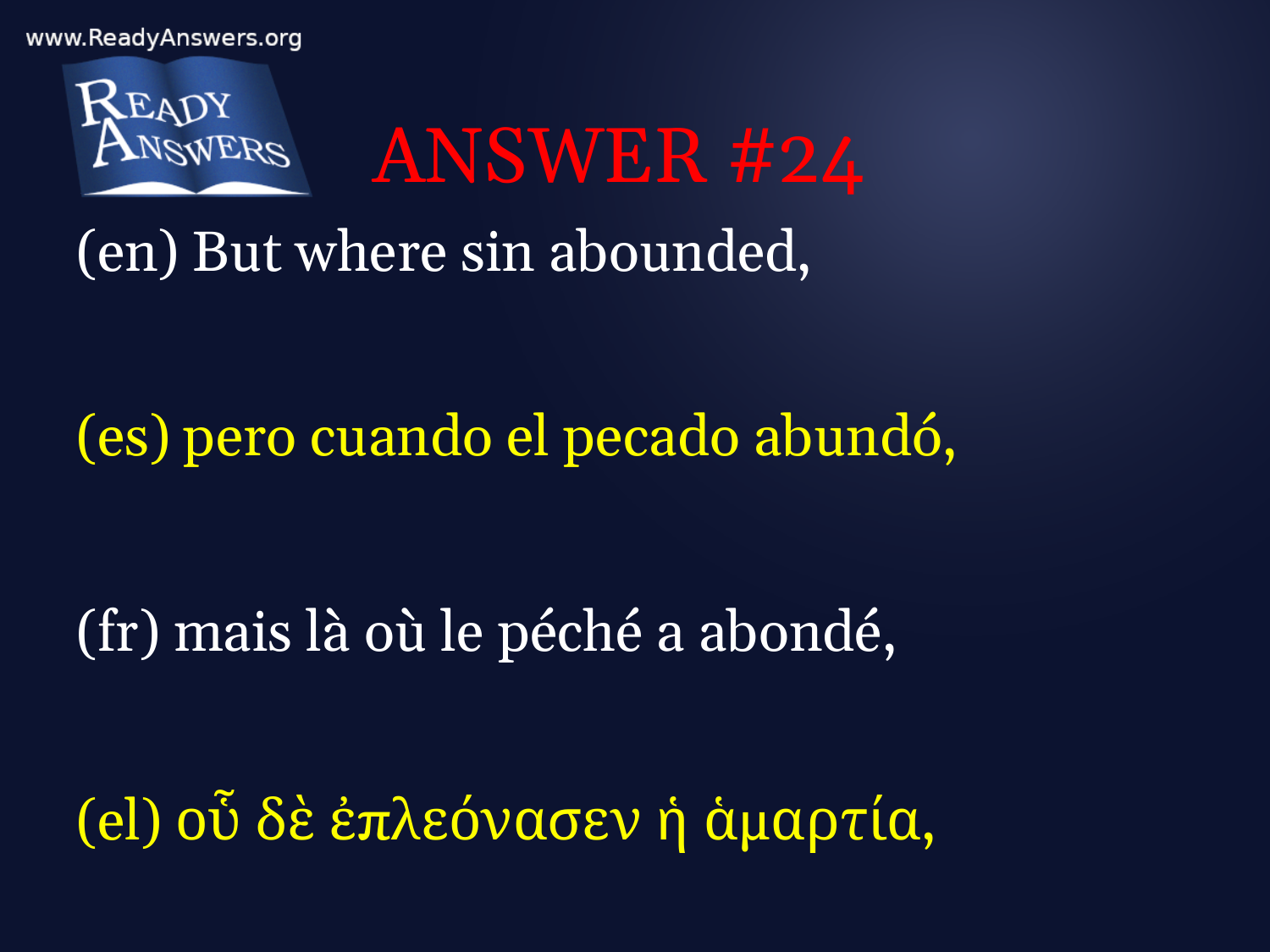

# ANSWER #24
(en) But where sin abounded,
(es) pero cuando el pecado abundó,
(fr) mais là où le péché a abondé,
(el) οὗ δὲ ἐπλεόνασεν ἡ ἁμαρτία,